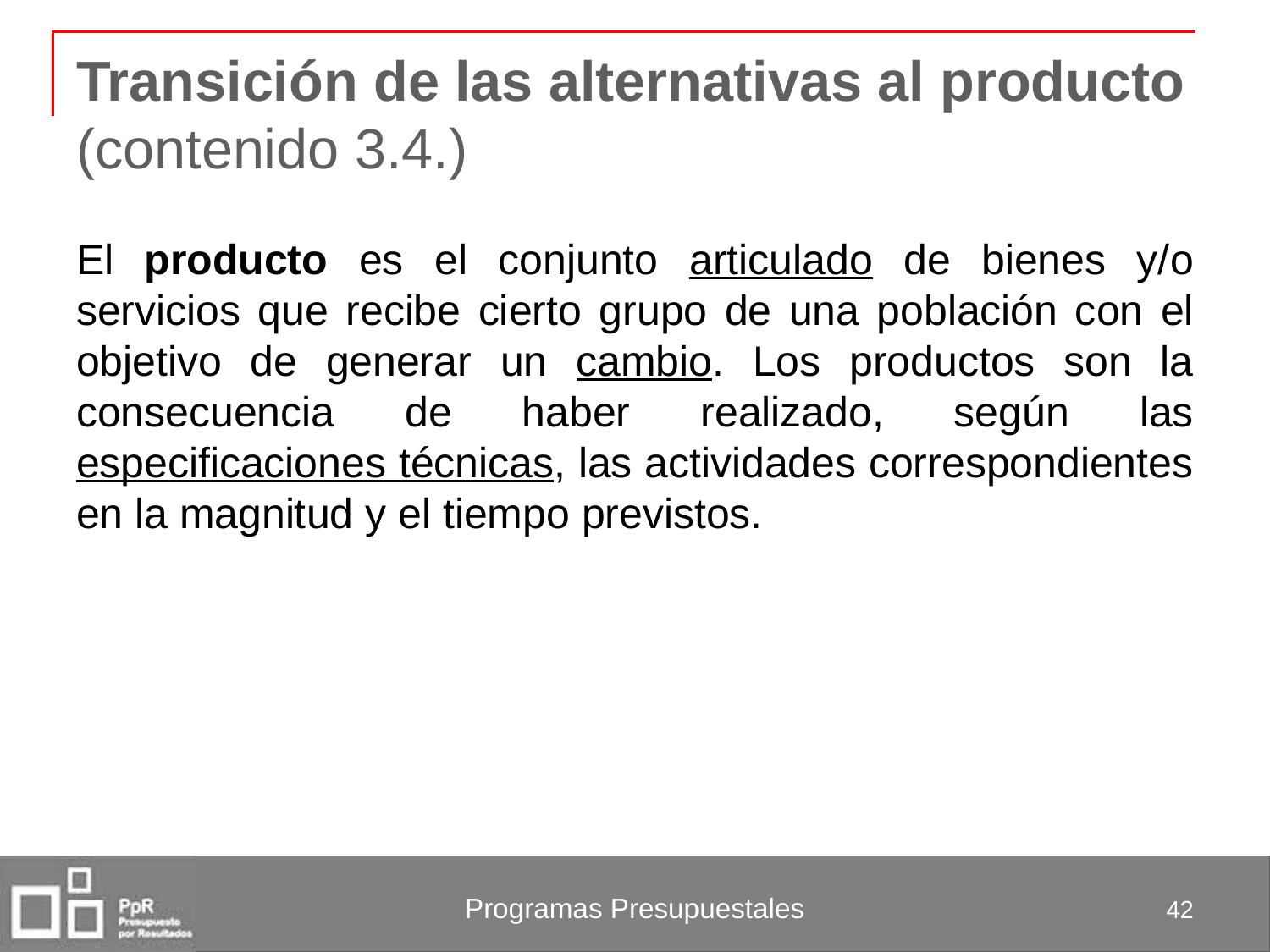

# Transición de las alternativas al producto (contenido 3.4.)
El producto es el conjunto articulado de bienes y/o servicios que recibe cierto grupo de una población con el objetivo de generar un cambio. Los productos son la consecuencia de haber realizado, según las especificaciones técnicas, las actividades correspondientes en la magnitud y el tiempo previstos.
42
Programas Presupuestales